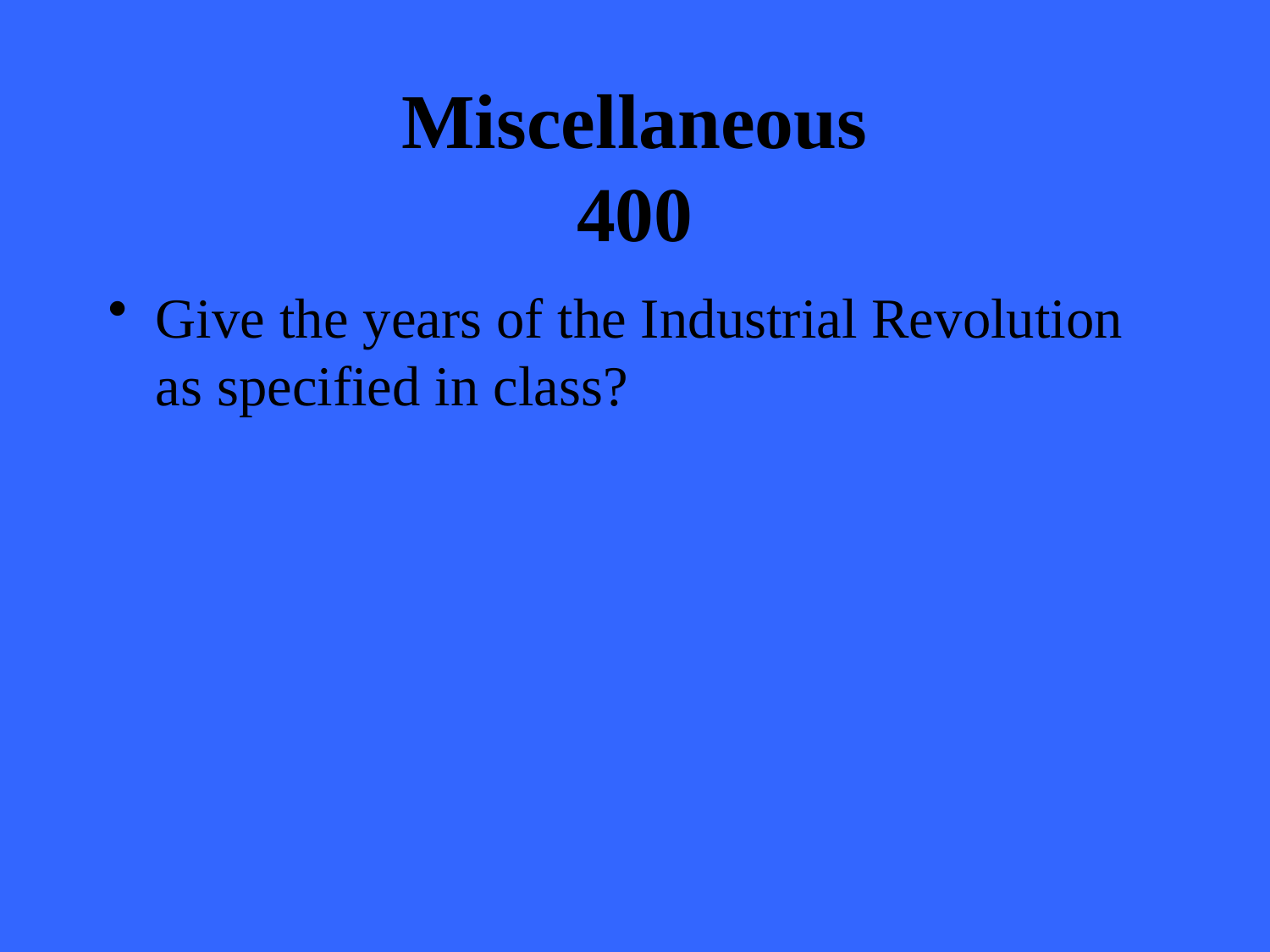

# Miscellaneous 400
Give the years of the Industrial Revolution as specified in class?